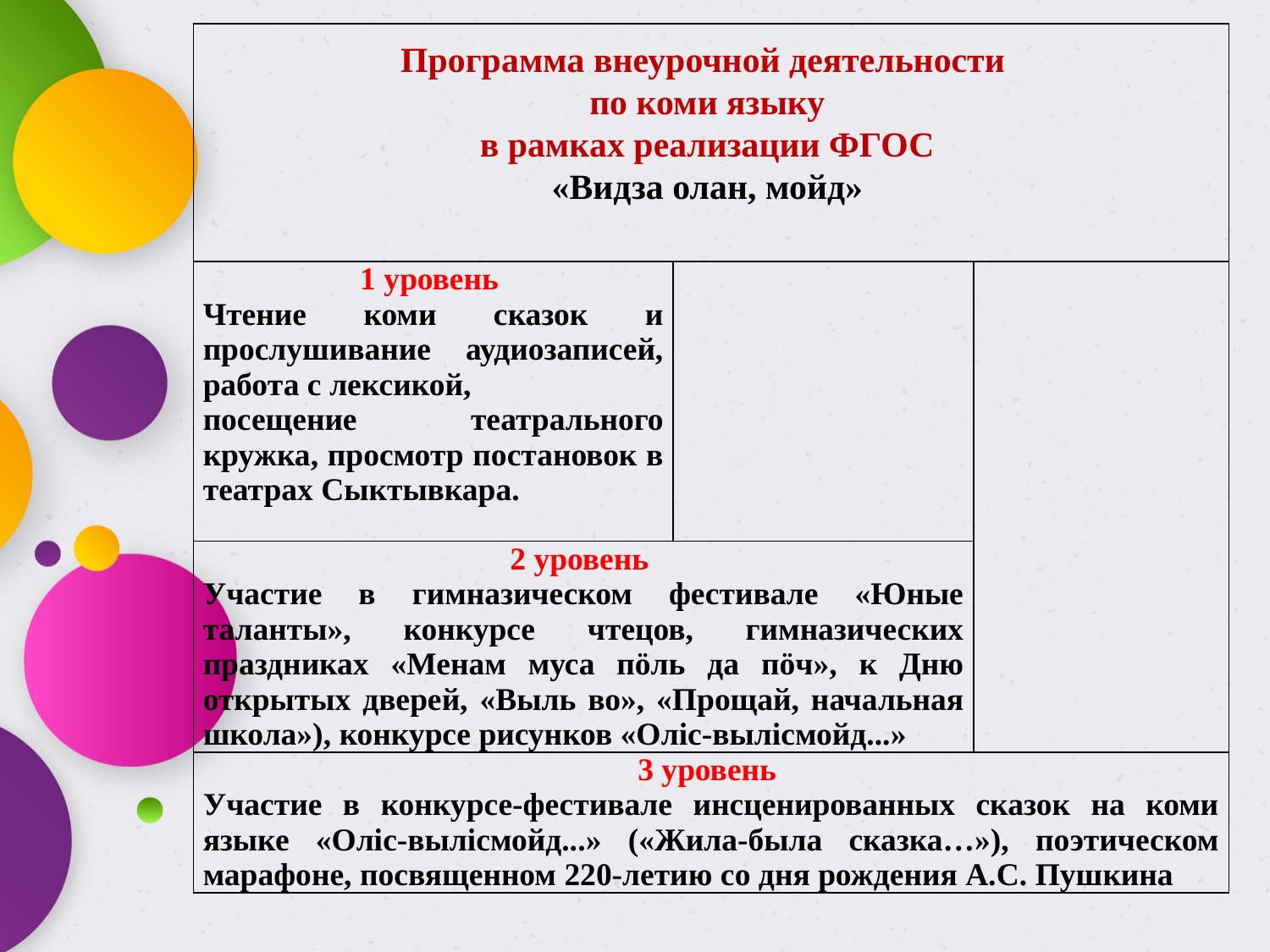

|  |  |  |
| --- | --- | --- |
| 1 уровень Чтение коми сказок и прослушивание аудиозаписей, работа с лексикой, посещение театрального кружка, просмотр постановок в театрах Сыктывкара. |  |  |
| 2 уровень Участие в гимназическом фестивале «Юные таланты», конкурсе чтецов, гимназических праздниках «Менам муса пöль да пöч», к Дню открытых дверей, «Выль во», «Прощай, начальная школа»), конкурсе рисунков «Оліс-вылісмойд...» |  |  |
| 3 уровень Участие в конкурсе-фестивале инсценированных сказок на коми языке «Оліс-вылісмойд...» («Жила-была сказка…»), поэтическом марафоне, посвященном 220-летию со дня рождения А.С. Пушкина |  |  |
Программа внеурочной деятельности
по коми языку
в рамках реализации ФГОС
«Видза олан, мойд»